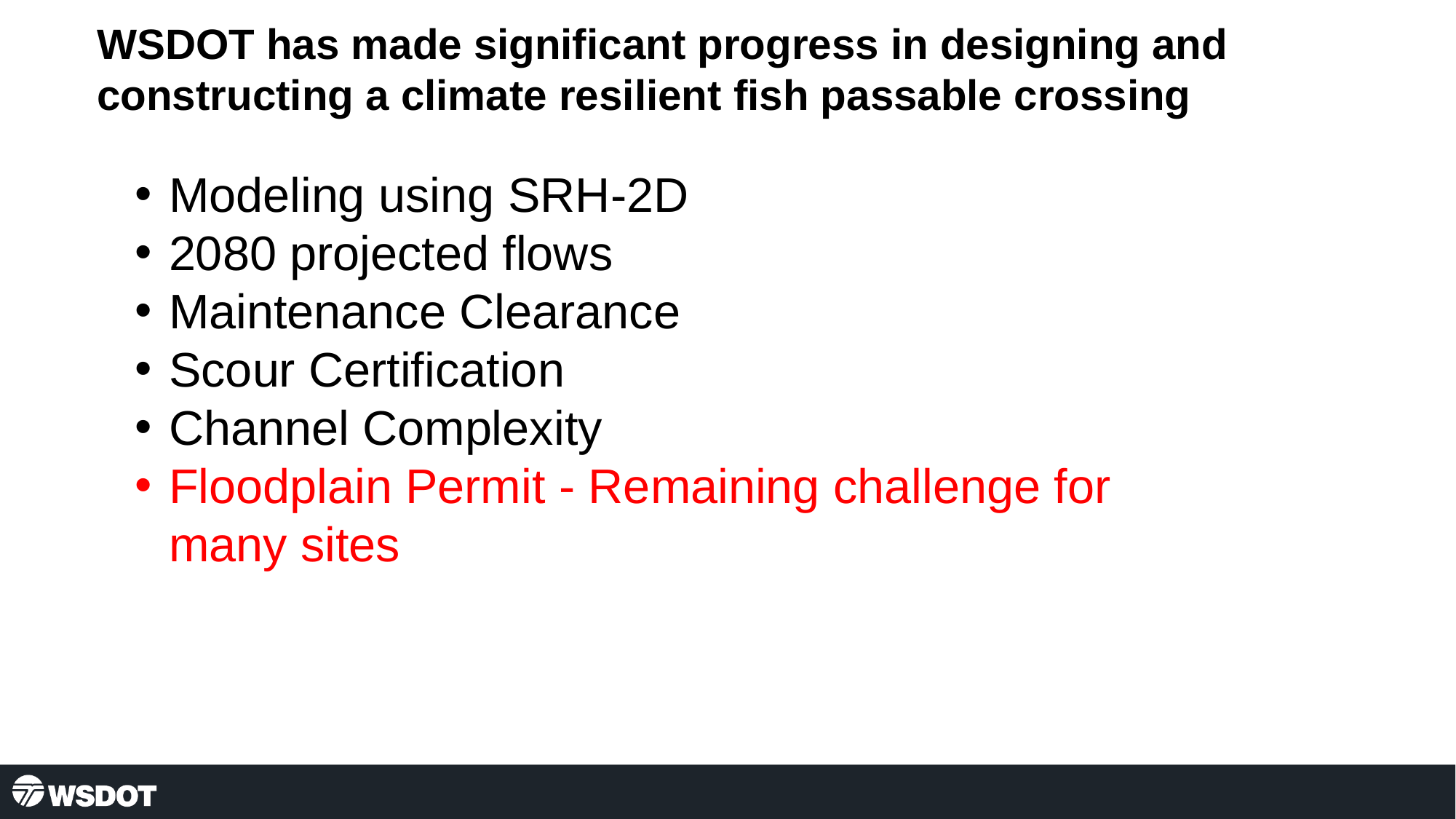

WSDOT has made significant progress in designing and constructing a climate resilient fish passable crossing
Modeling using SRH-2D
2080 projected flows
Maintenance Clearance
Scour Certification
Channel Complexity
Floodplain Permit - Remaining challenge for many sites